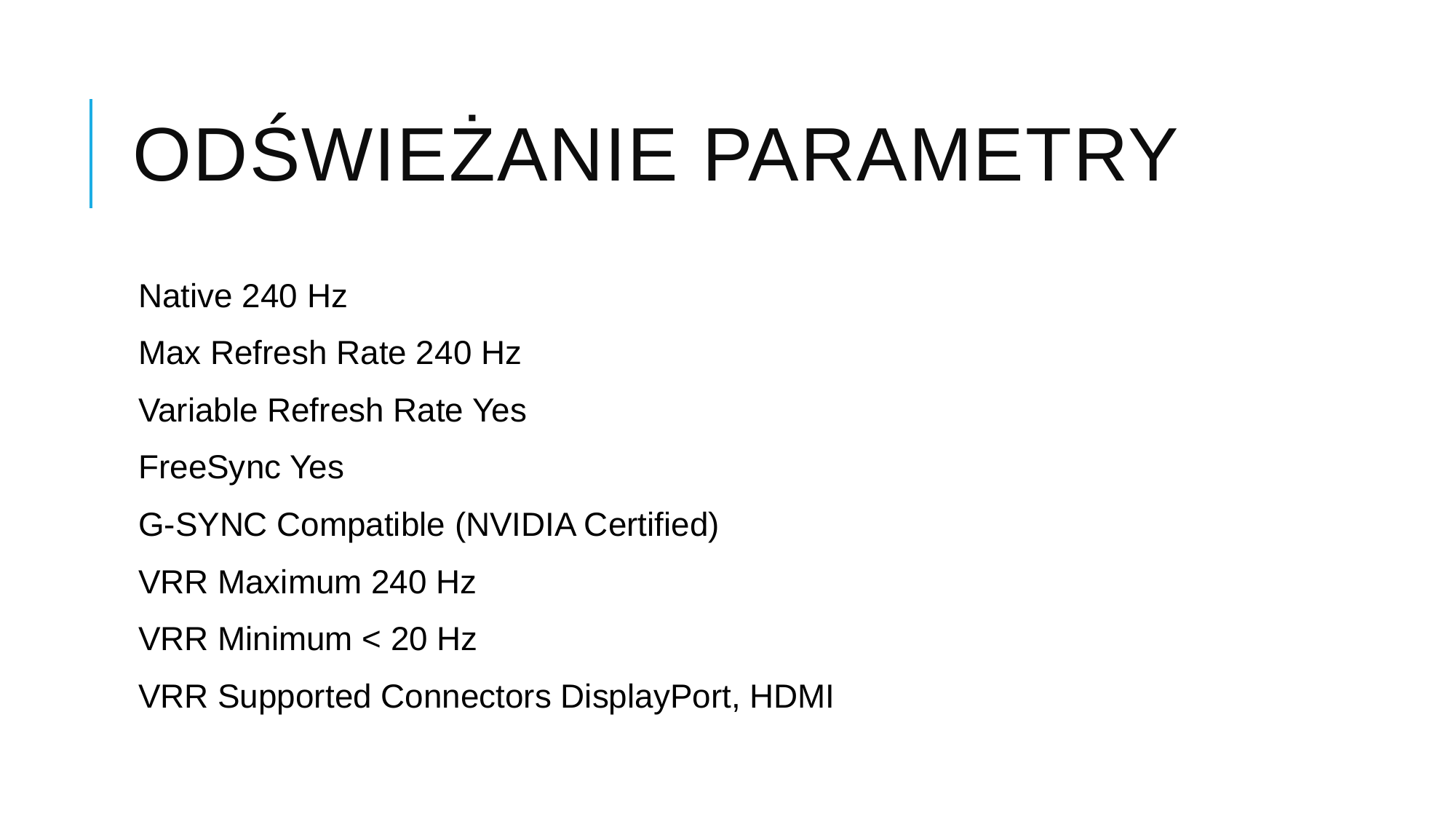

# Odświeżanie Parametry
Native 240 Hz
Max Refresh Rate 240 Hz
Variable Refresh Rate Yes
FreeSync Yes
G-SYNC Compatible (NVIDIA Certified)
VRR Maximum 240 Hz
VRR Minimum < 20 Hz
VRR Supported Connectors DisplayPort, HDMI